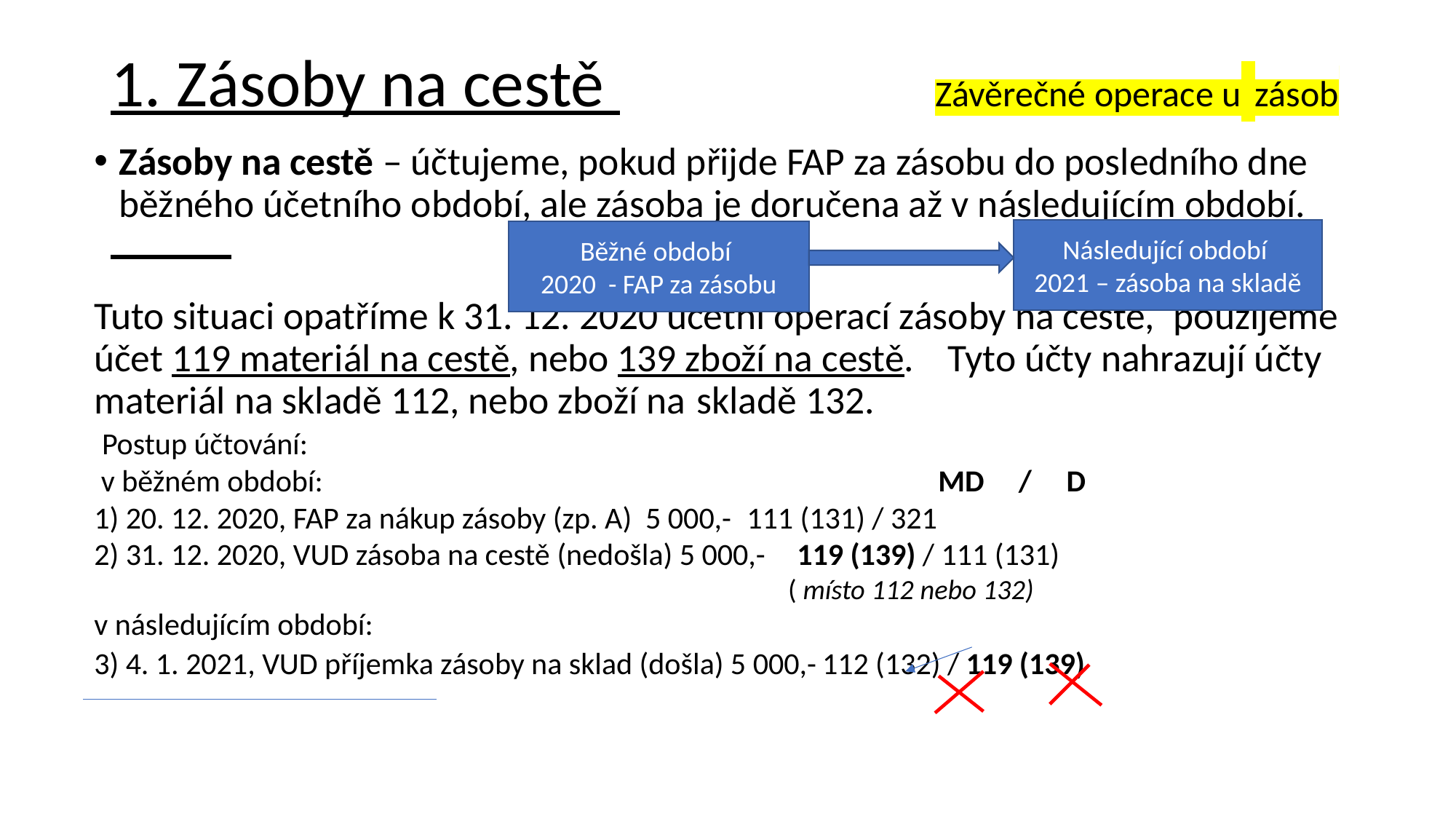

# 1. Zásoby na cestě 			    Závěrečné operace u zásob
Zásoby na cestě – účtujeme, pokud přijde FAP za zásobu do posledního dne běžného účetního období, ale zásoba je doručena až v následujícím období.

Tuto situaci opatříme k 31. 12. 2020 účetní operací zásoby na cestě, 	použijeme účet 119 materiál na cestě, nebo 139 zboží na cestě. 	Tyto účty nahrazují účty materiál na skladě 112, nebo zboží na 	skladě 132.
 Postup účtování:
 v běžném období:                                                                                         MD     /     D
1) 20. 12. 2020, FAP za nákup zásoby (zp. A)  5 000,- 		111 (131) / 321
2) 31. 12. 2020, VUD zásoba na cestě (nedošla) 5 000,-  		119 (139) / 111 (131)
                                                                                                             ( místo 112 nebo 132)
v následujícím období:
3) 4. 1. 2021, VUD příjemka zásoby na sklad (došla) 5 000,-	112 (132) / 119 (139)

Následující období
2021 – zásoba na skladě
Běžné období
2020  - FAP za zásobu